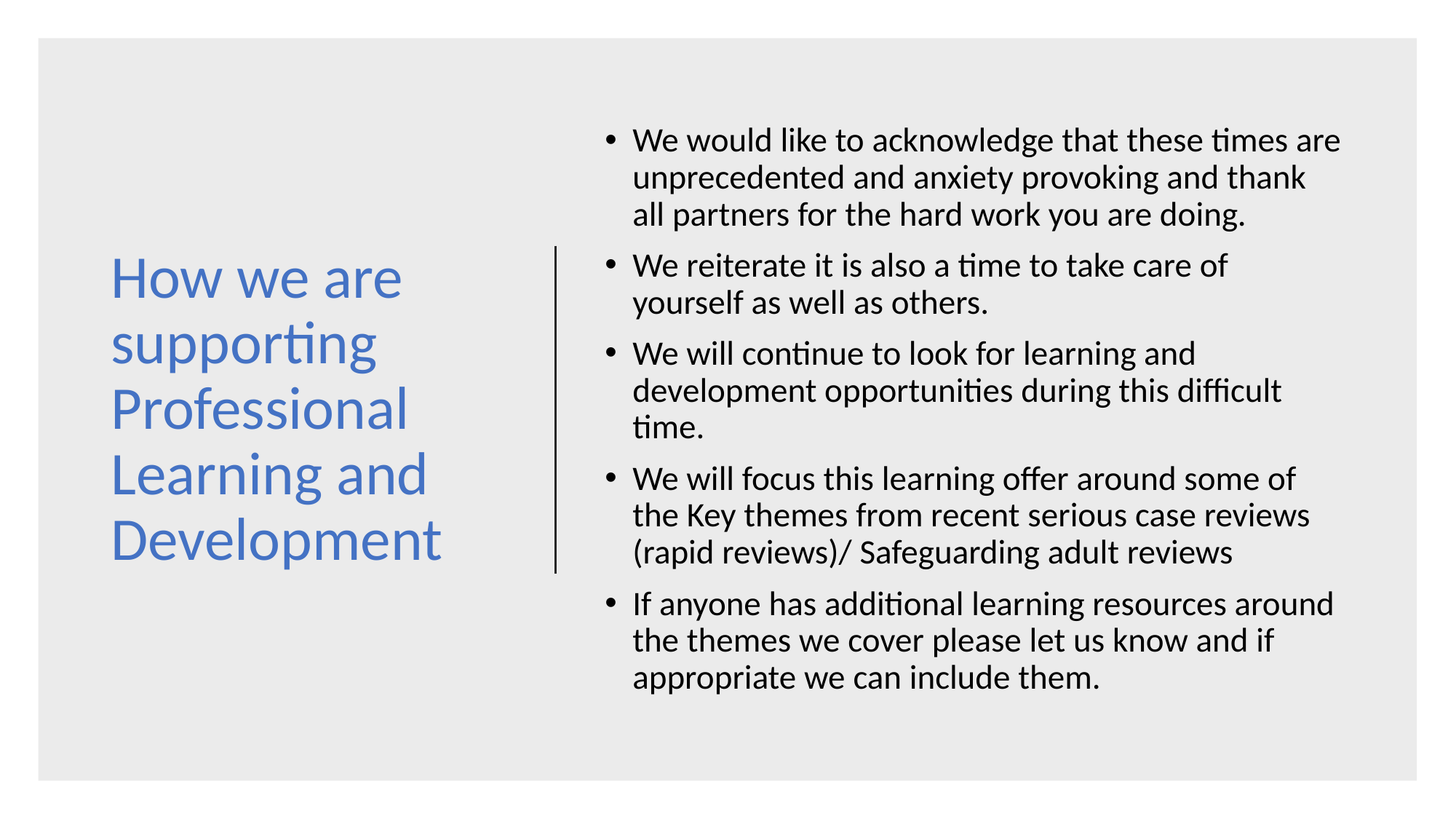

# How we are supporting Professional Learning and Development
We would like to acknowledge that these times are unprecedented and anxiety provoking and thank all partners for the hard work you are doing.
We reiterate it is also a time to take care of yourself as well as others.
We will continue to look for learning and development opportunities during this difficult time.
We will focus this learning offer around some of the Key themes from recent serious case reviews (rapid reviews)/ Safeguarding adult reviews
If anyone has additional learning resources around the themes we cover please let us know and if appropriate we can include them.